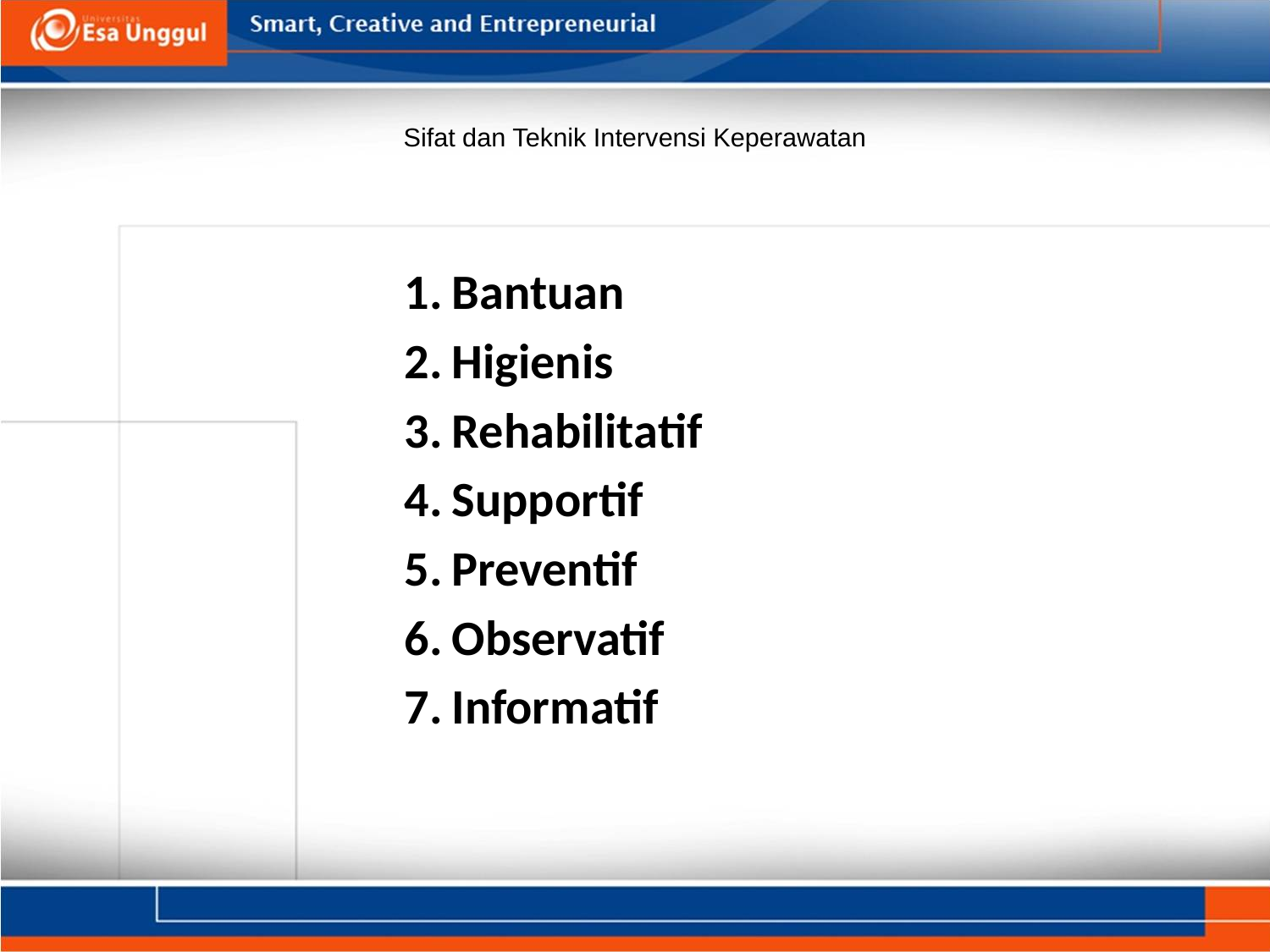

# Sifat dan Teknik Intervensi Keperawatan
Bantuan
Higienis
Rehabilitatif
Supportif
Preventif
Observatif
Informatif